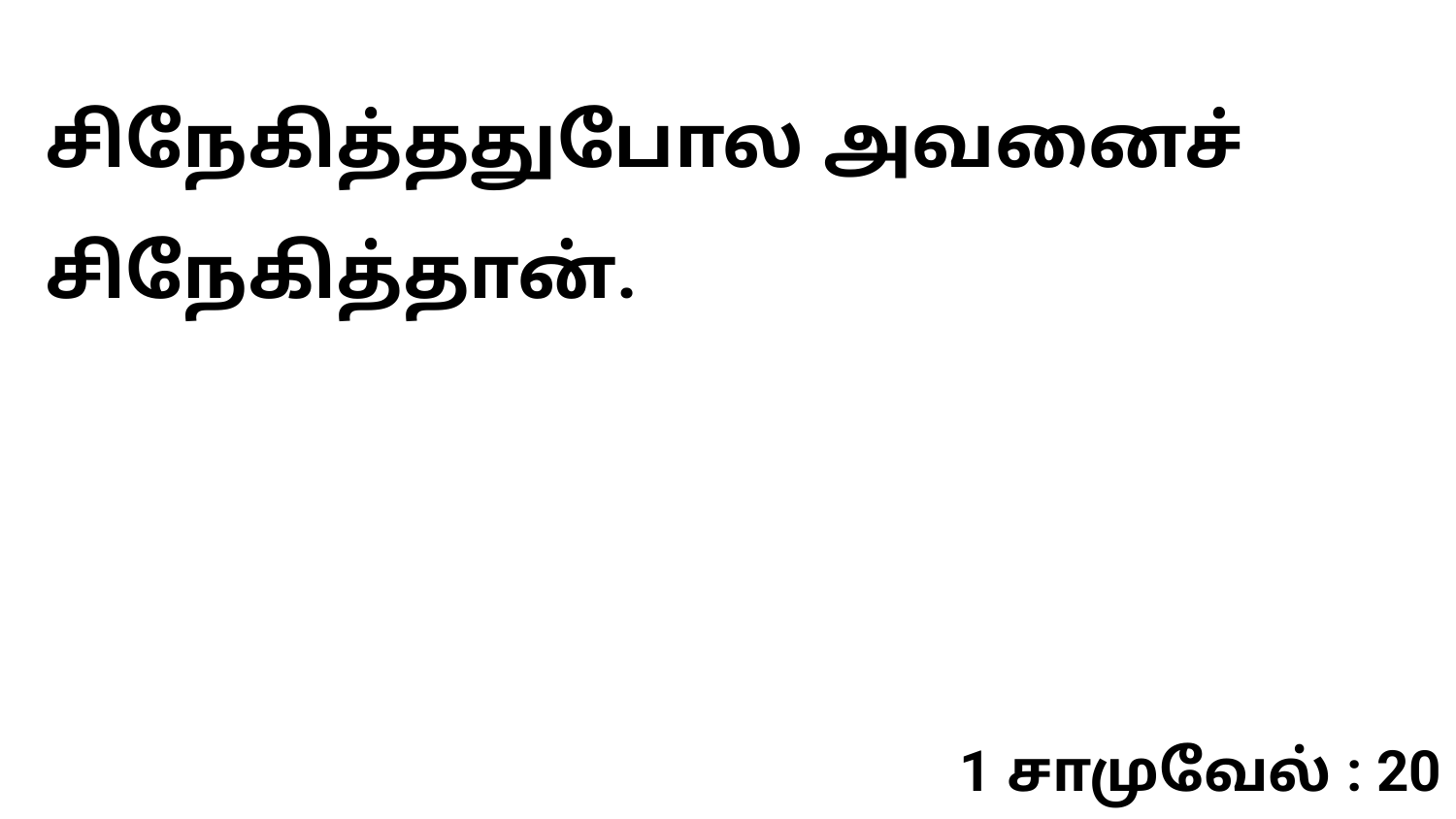

சிநேகித்ததுபோல அவனைச் சிநேகித்தான்.
1 சாமுவேல் : 20